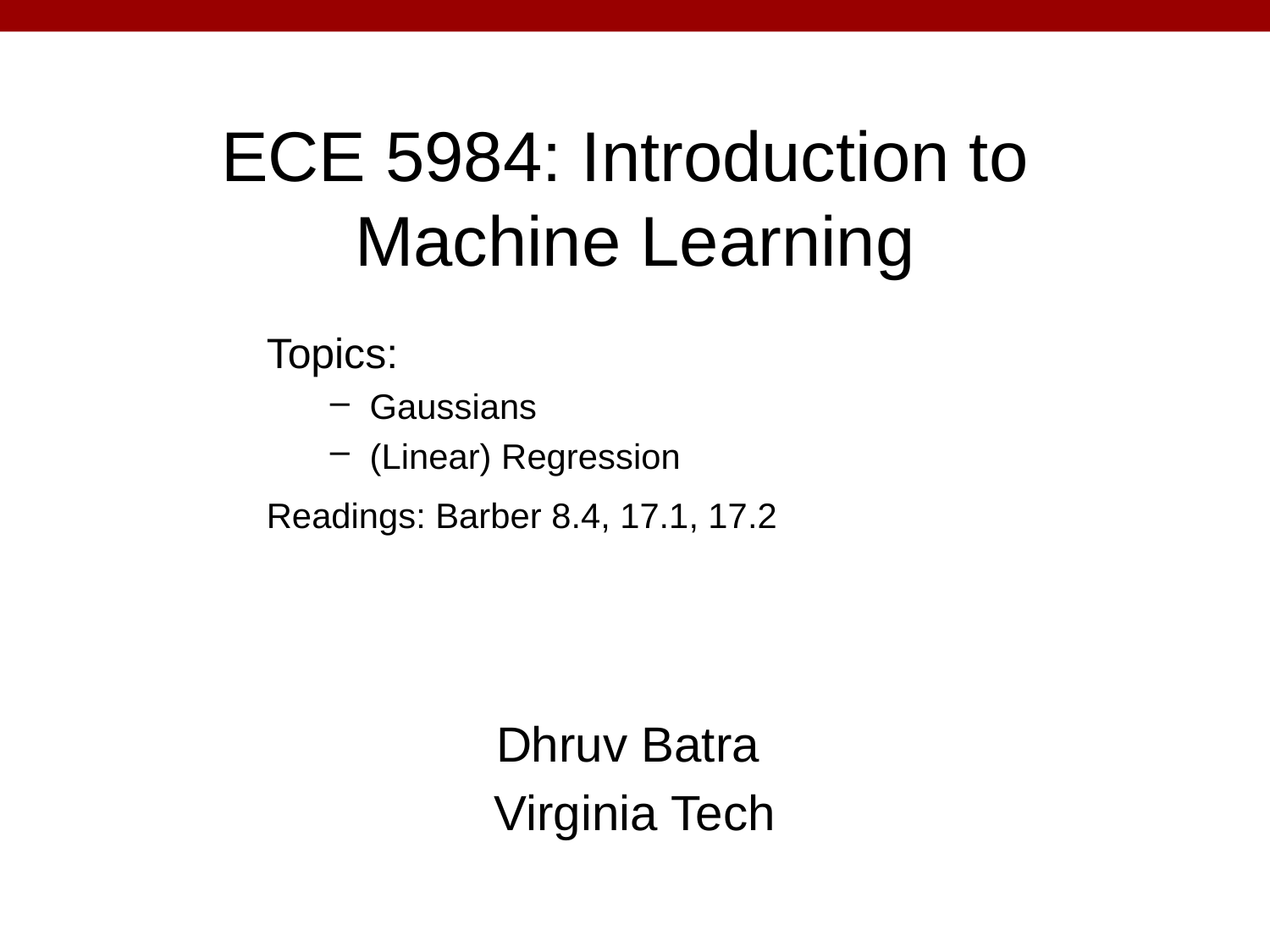

# ECE 5984: Introduction to Machine Learning
Topics:
Gaussians
(Linear) Regression
Readings: Barber 8.4, 17.1, 17.2

Dhruv Batra
Virginia Tech